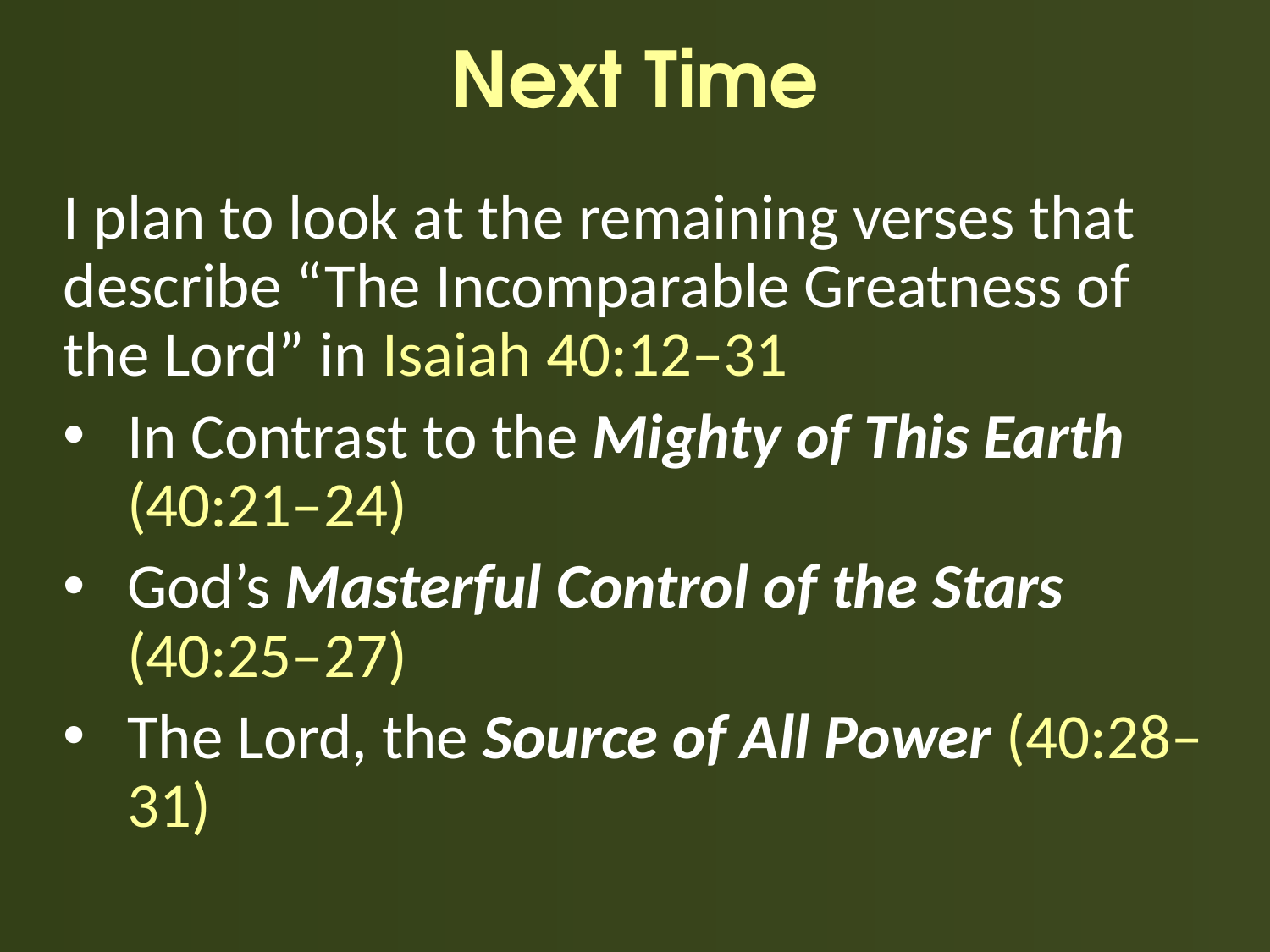

# Next Time
I plan to look at the remaining verses that describe “The Incomparable Greatness of the Lord” in Isaiah 40:12–31
In Contrast to the Mighty of This Earth (40:21–24)
God’s Masterful Control of the Stars (40:25–27)
The Lord, the Source of All Power (40:28–31)